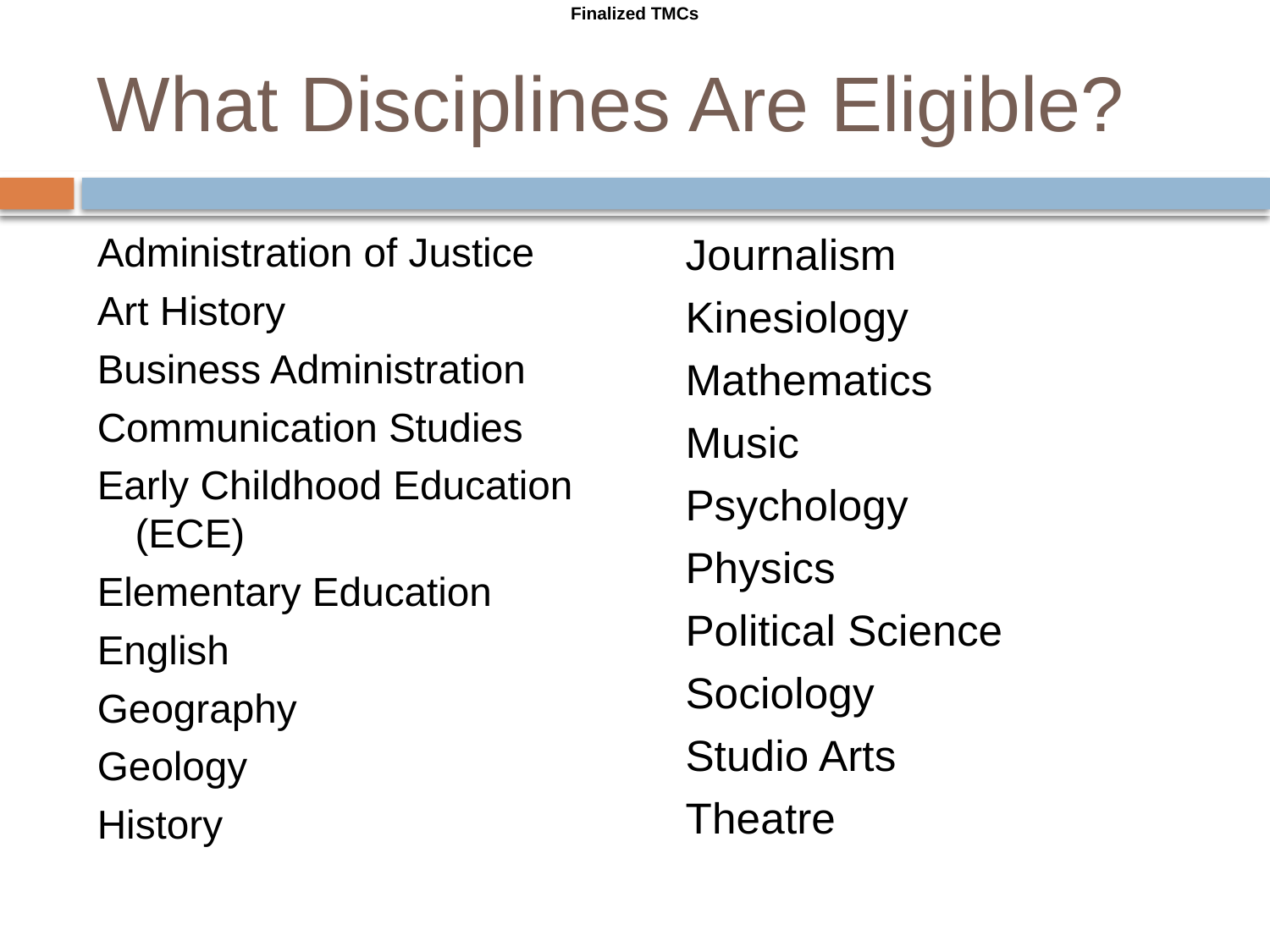

Finalized TMCs

# What Disciplines Are Eligible?
Administration of Justice
Art History
Business Administration
Communication Studies
Early Childhood Education (ECE)
Elementary Education
English
Geography
Geology
History

Journalism
Kinesiology
Mathematics
Music
Psychology
Physics
Political Science
Sociology
Studio Arts
Theatre